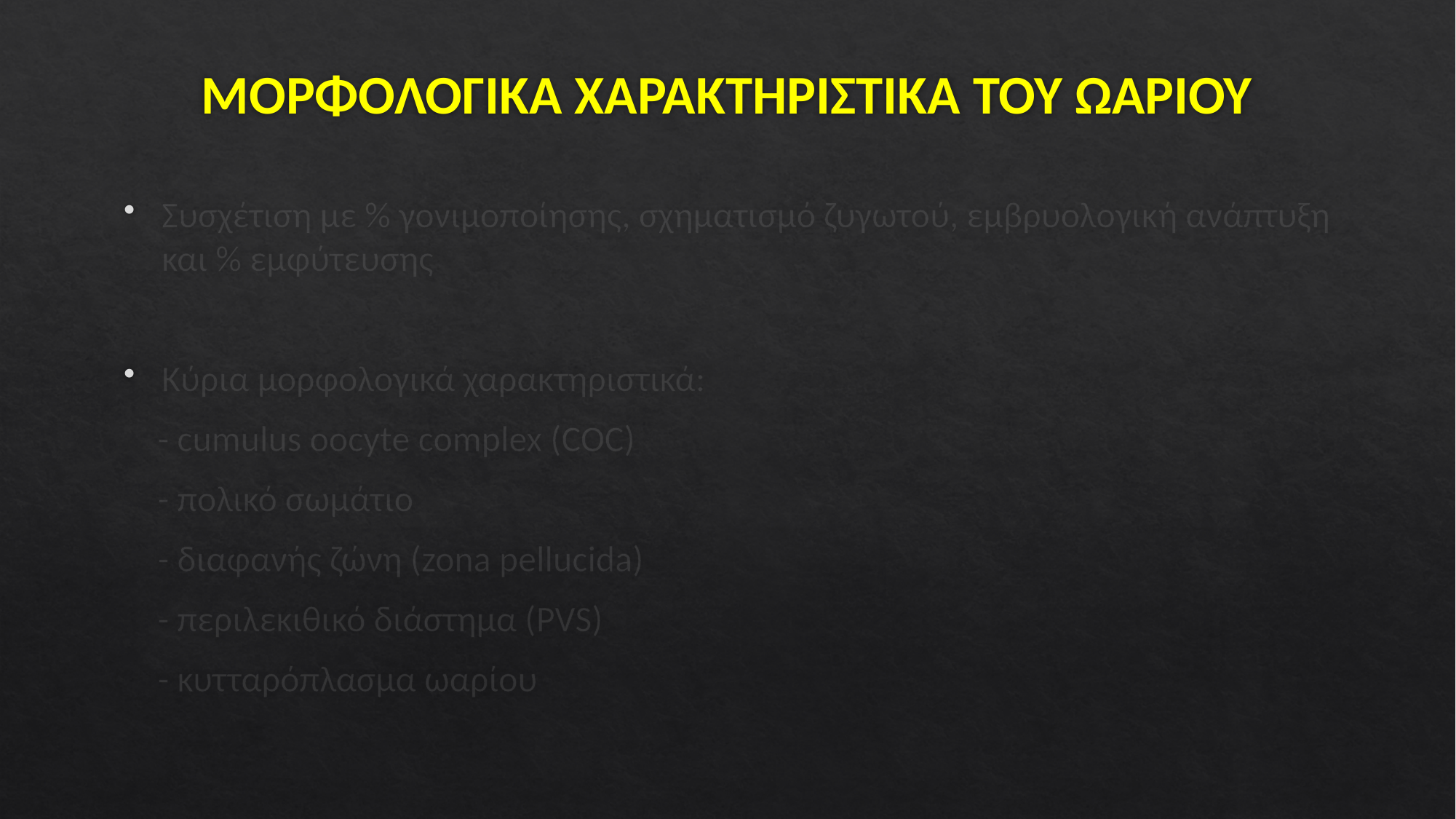

# ΜΟΡΦΟΛΟΓΙΚΑ ΧΑΡΑΚΤΗΡΙΣΤΙΚΑ ΤΟΥ ΩΑΡΙΟΥ
Συσχέτιση με % γονιμοποίησης, σχηματισμό ζυγωτού, εμβρυολογική ανάπτυξη και % εμφύτευσης

Κύρια μορφολογικά χαρακτηριστικά:
    - cumulus oocyte complex (COC)
    - πολικό σωμάτιο
    - διαφανής ζώνη (zona pellucida)
    - περιλεκιθικό διάστημα (PVS)
    - κυτταρόπλασμα ωαρίου